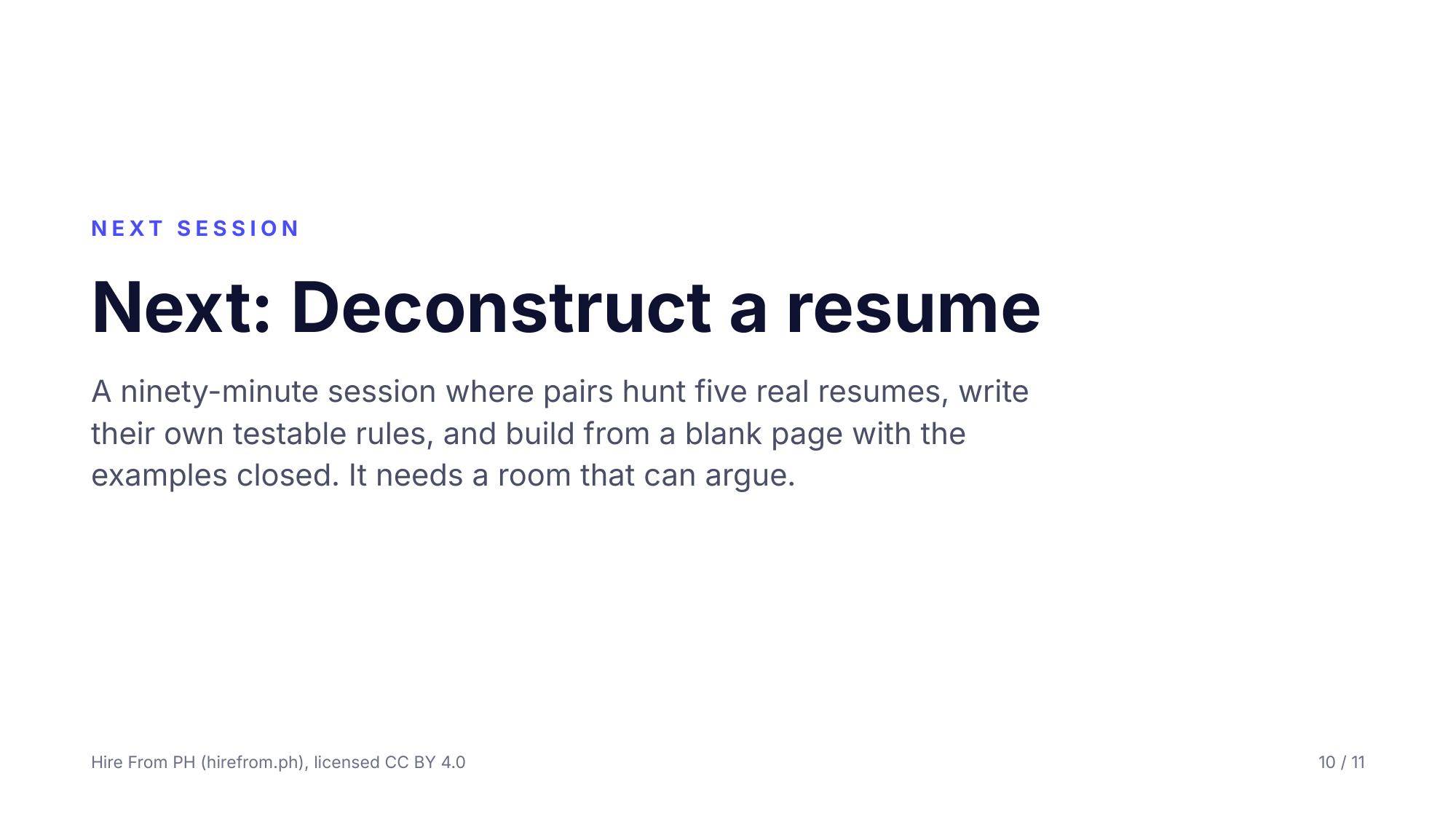

NEXT SESSION
Next: Deconstruct a resume
A ninety-minute session where pairs hunt five real resumes, write their own testable rules, and build from a blank page with the examples closed. It needs a room that can argue.
Hire From PH (hirefrom.ph), licensed CC BY 4.0
10 / 11